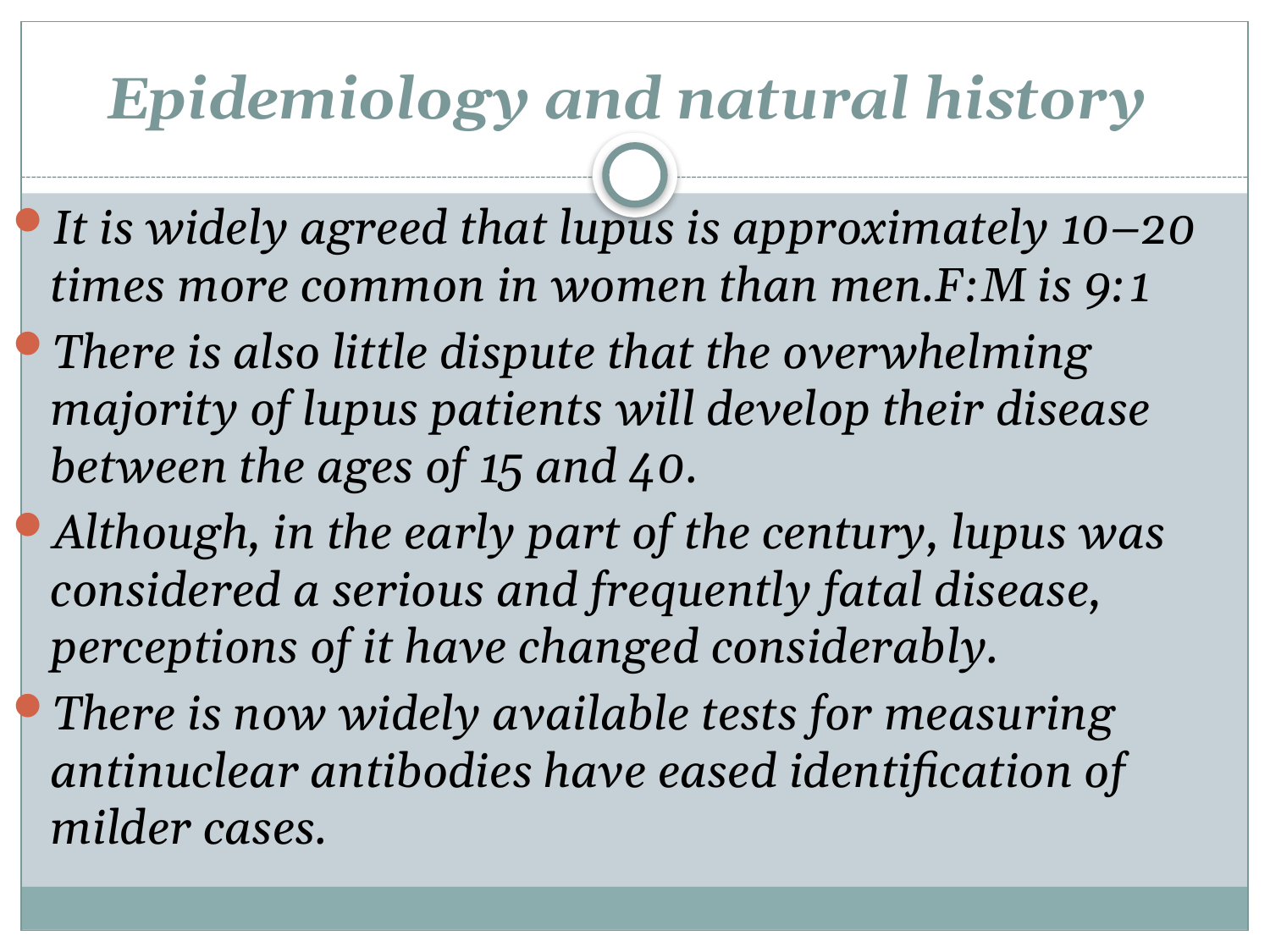

# Epidemiology and natural history
It is widely agreed that lupus is approximately 10–20 times more common in women than men.F:M is 9:1
There is also little dispute that the overwhelming majority of lupus patients will develop their disease between the ages of 15 and 40.
Although, in the early part of the century, lupus was considered a serious and frequently fatal disease, perceptions of it have changed considerably.
There is now widely available tests for measuring antinuclear antibodies have eased identification of milder cases.